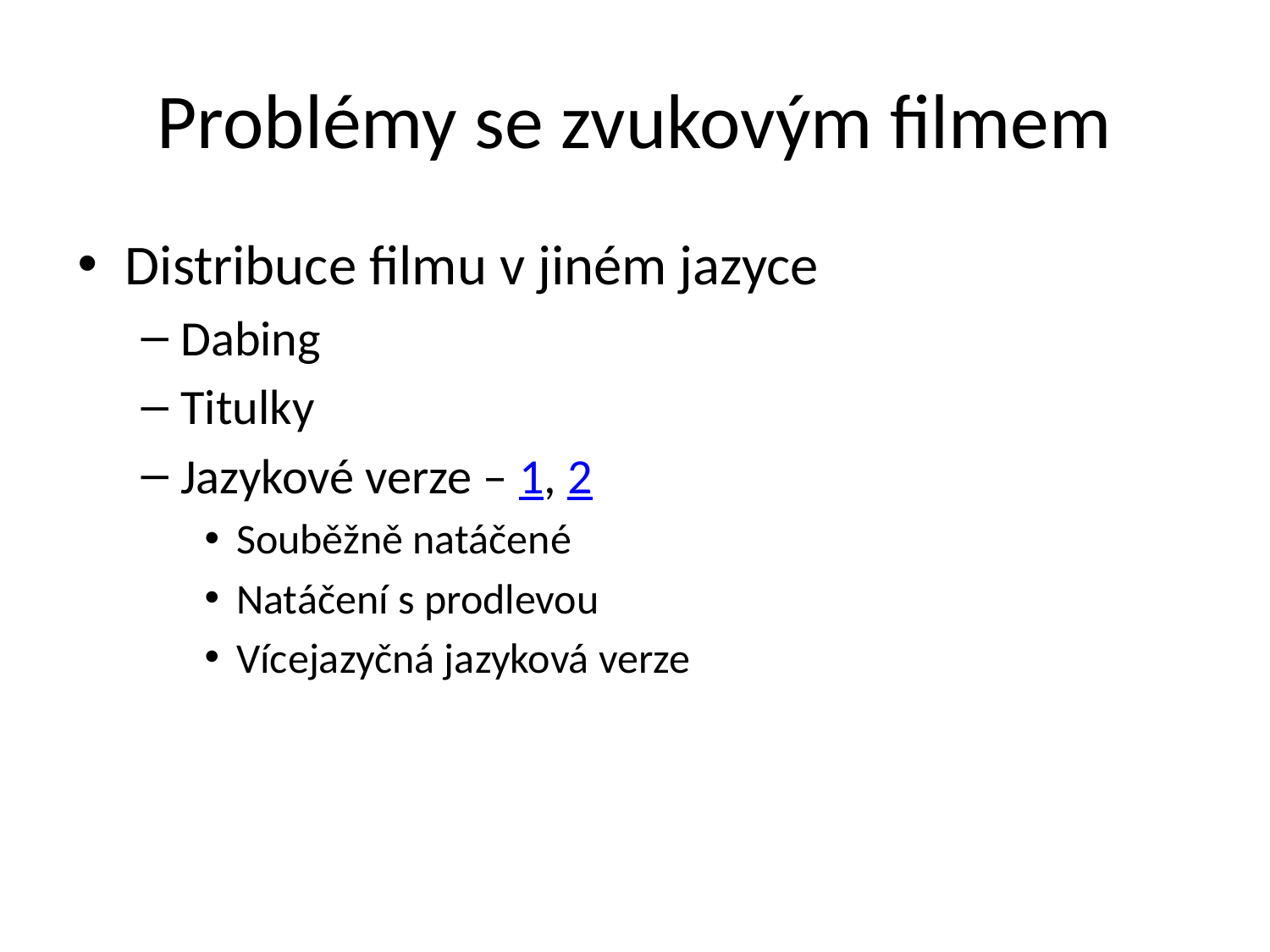

# Problémy se zvukovým filmem
Distribuce filmu v jiném jazyce
Dabing
Titulky
Jazykové verze – 1, 2
Souběžně natáčené
Natáčení s prodlevou
Vícejazyčná jazyková verze